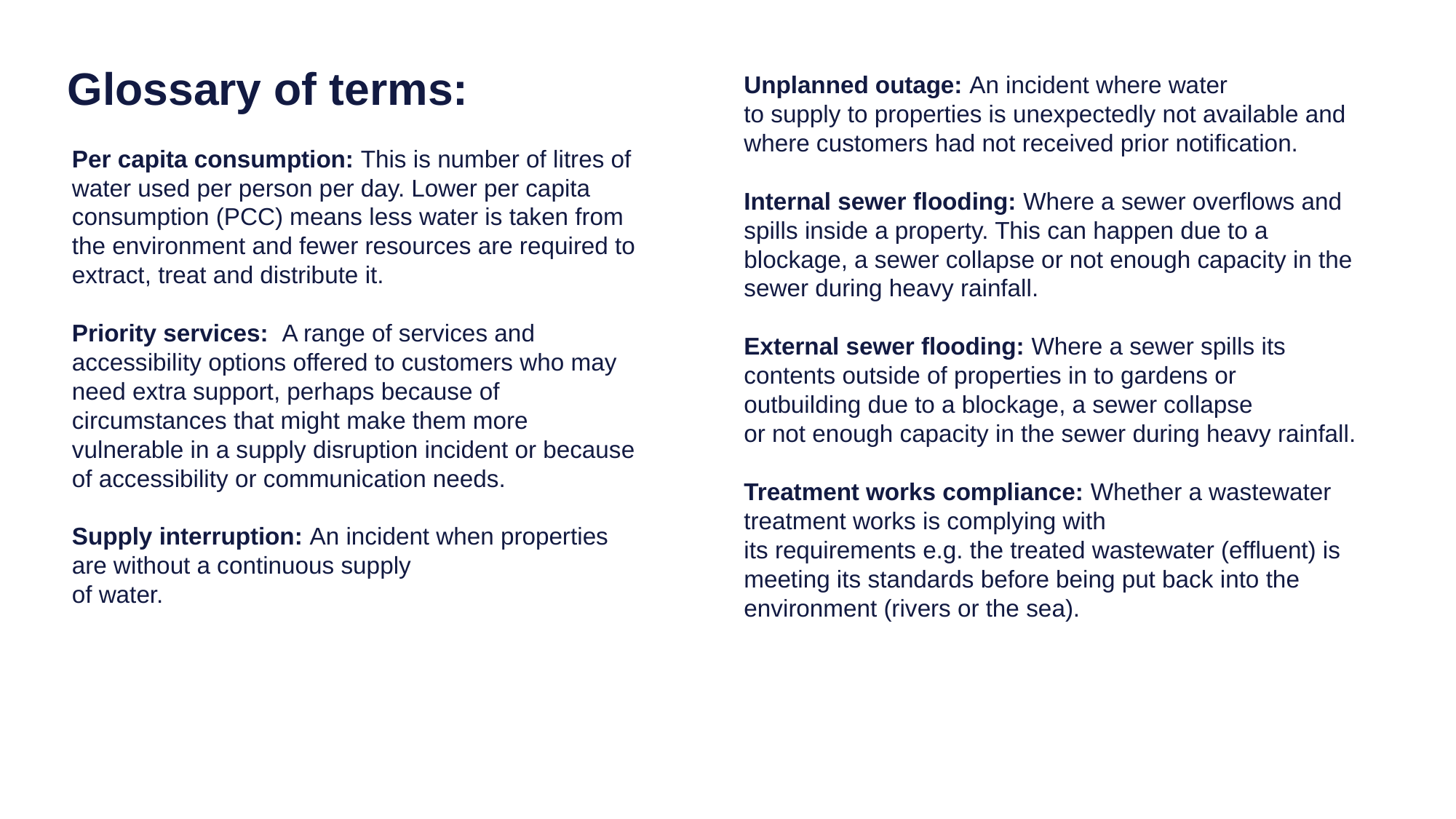

Glossary of terms:
Unplanned outage: An incident where water
to supply to properties is unexpectedly not available and where customers had not received prior notification.

Internal sewer flooding: Where a sewer overflows and spills inside a property. This can happen due to a blockage, a sewer collapse or not enough capacity in the sewer during heavy rainfall.

External sewer flooding: Where a sewer spills its contents outside of properties in to gardens or outbuilding due to a blockage, a sewer collapse
or not enough capacity in the sewer during heavy rainfall.

Treatment works compliance: Whether a wastewater treatment works is complying with
its requirements e.g. the treated wastewater (effluent) is meeting its standards before being put back into the environment (rivers or the sea).
Per capita consumption: This is number of litres of water used per person per day. Lower per capita consumption (PCC) means less water is taken from the environment and fewer resources are required to extract, treat and distribute it.

Priority services:  A range of services and accessibility options offered to customers who may need extra support, perhaps because of circumstances that might make them more vulnerable in a supply disruption incident or because of accessibility or communication needs.

Supply interruption: An incident when properties are without a continuous supply
of water.